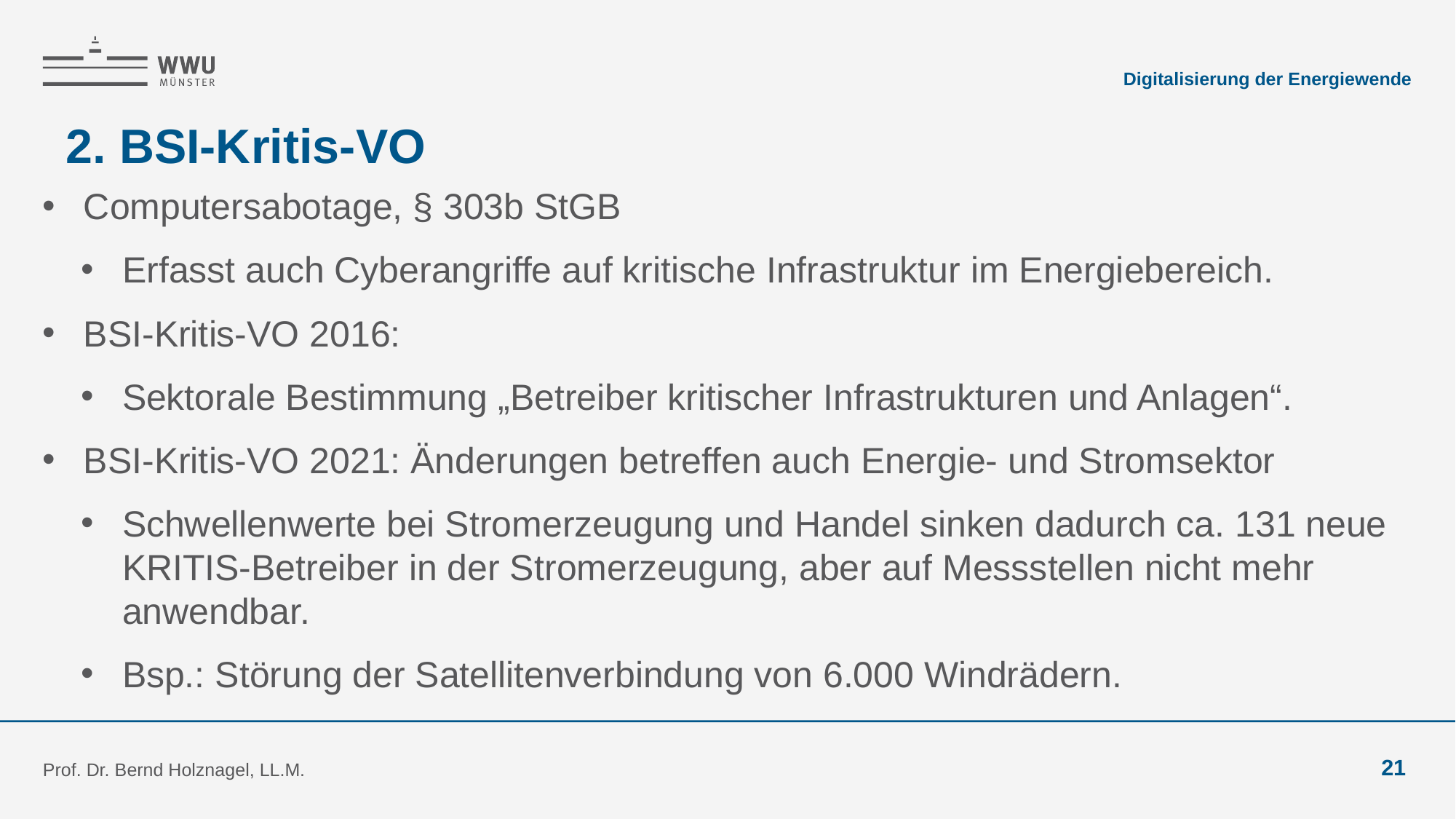

Digitalisierung der Energiewende
# 2. BSI-Kritis-VO
Computersabotage, § 303b StGB
Erfasst auch Cyberangriffe auf kritische Infrastruktur im Energiebereich.
BSI-Kritis-VO 2016:
Sektorale Bestimmung „Betreiber kritischer Infrastrukturen und Anlagen“.
BSI-Kritis-VO 2021: Änderungen betreffen auch Energie- und Stromsektor
Schwellenwerte bei Stromerzeugung und Handel sinken dadurch ca. 131 neue KRITIS-Betreiber in der Stromerzeugung, aber auf Messstellen nicht mehr anwendbar.
Bsp.: Störung der Satellitenverbindung von 6.000 Windrädern.

Prof. Dr. Bernd Holznagel, LL.M.
21